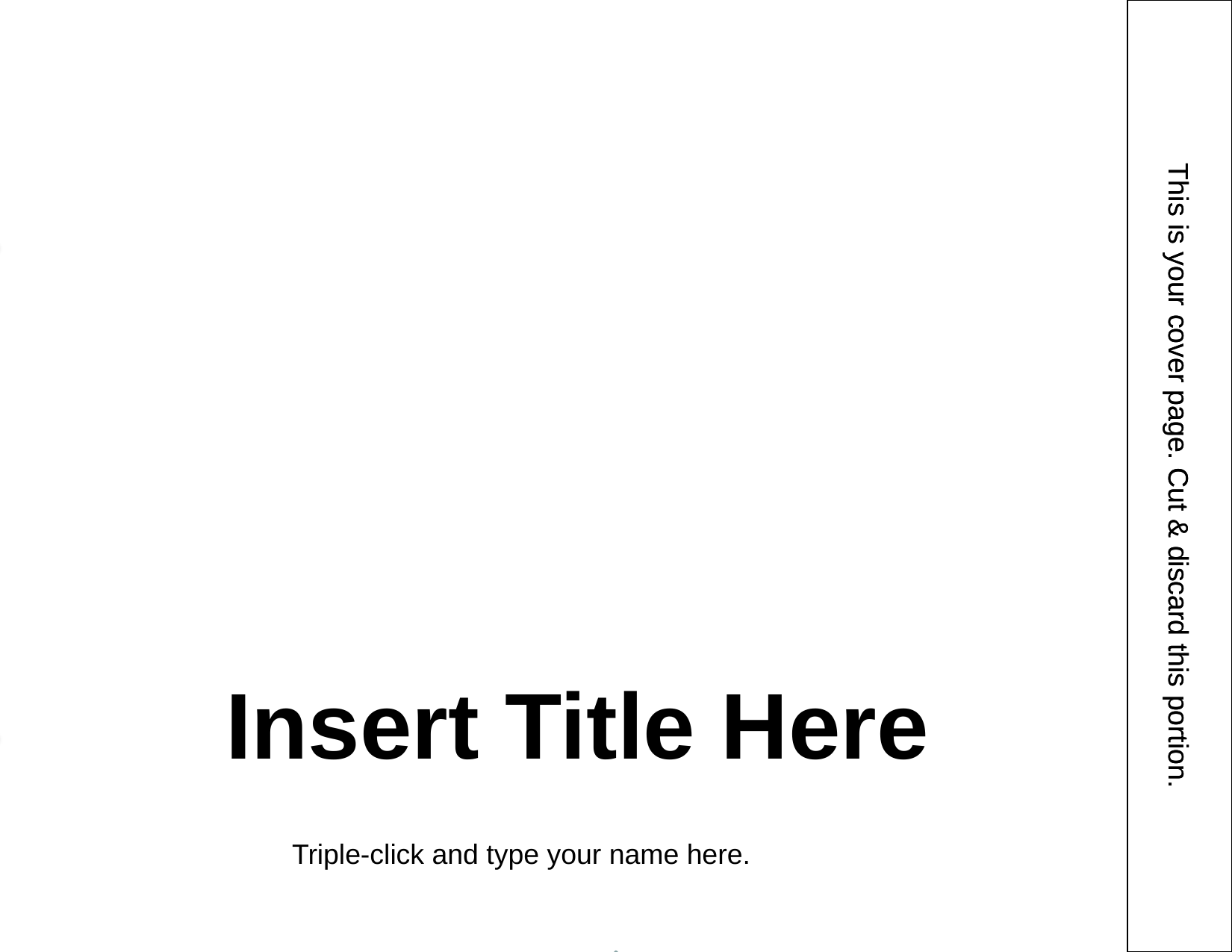

This is your cover page. Cut & discard this portion.
Insert Title Here
Triple-click and type your name here.